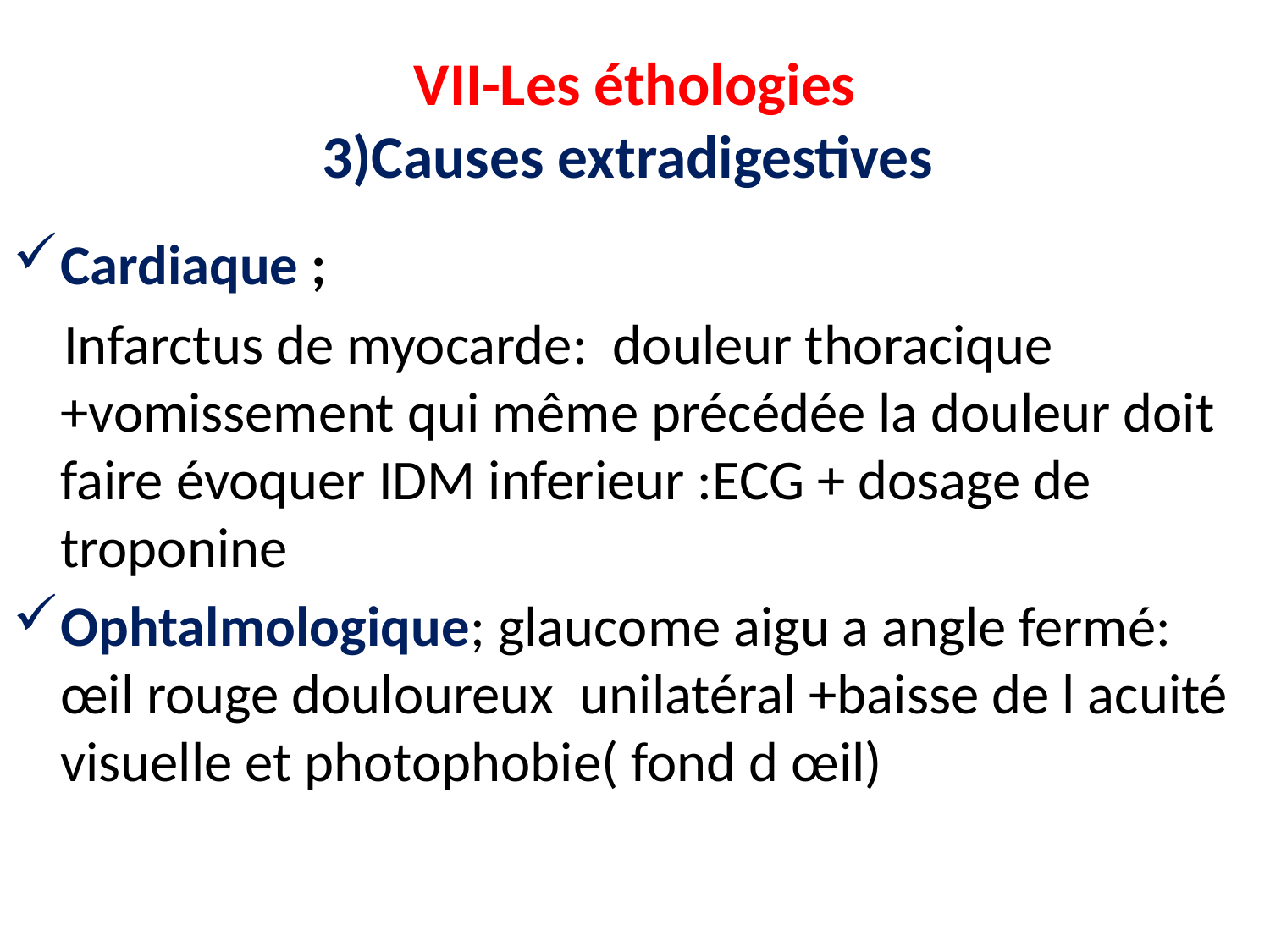

# VII-Les éthologies 3)Causes extradigestives
Cardiaque ;
    Infarctus de myocarde:  douleur thoracique +vomissement qui même précédée la douleur doit faire évoquer IDM inferieur :ECG + dosage de troponine
Ophtalmologique; glaucome aigu a angle fermé: œil rouge douloureux  unilatéral +baisse de l acuité visuelle et photophobie( fond d œil)